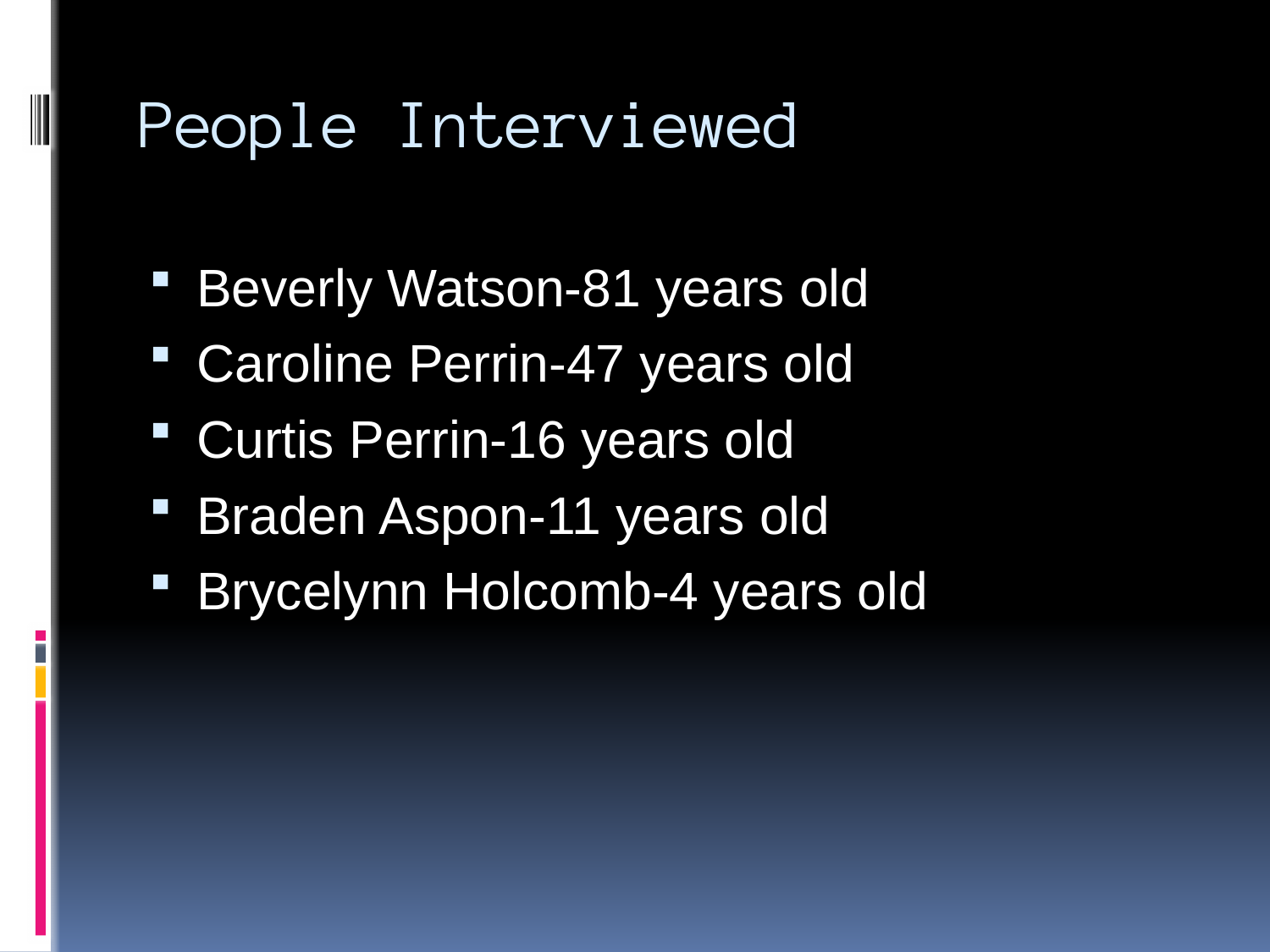

# People Interviewed
Beverly Watson-81 years old
Caroline Perrin-47 years old
Curtis Perrin-16 years old
Braden Aspon-11 years old
Brycelynn Holcomb-4 years old